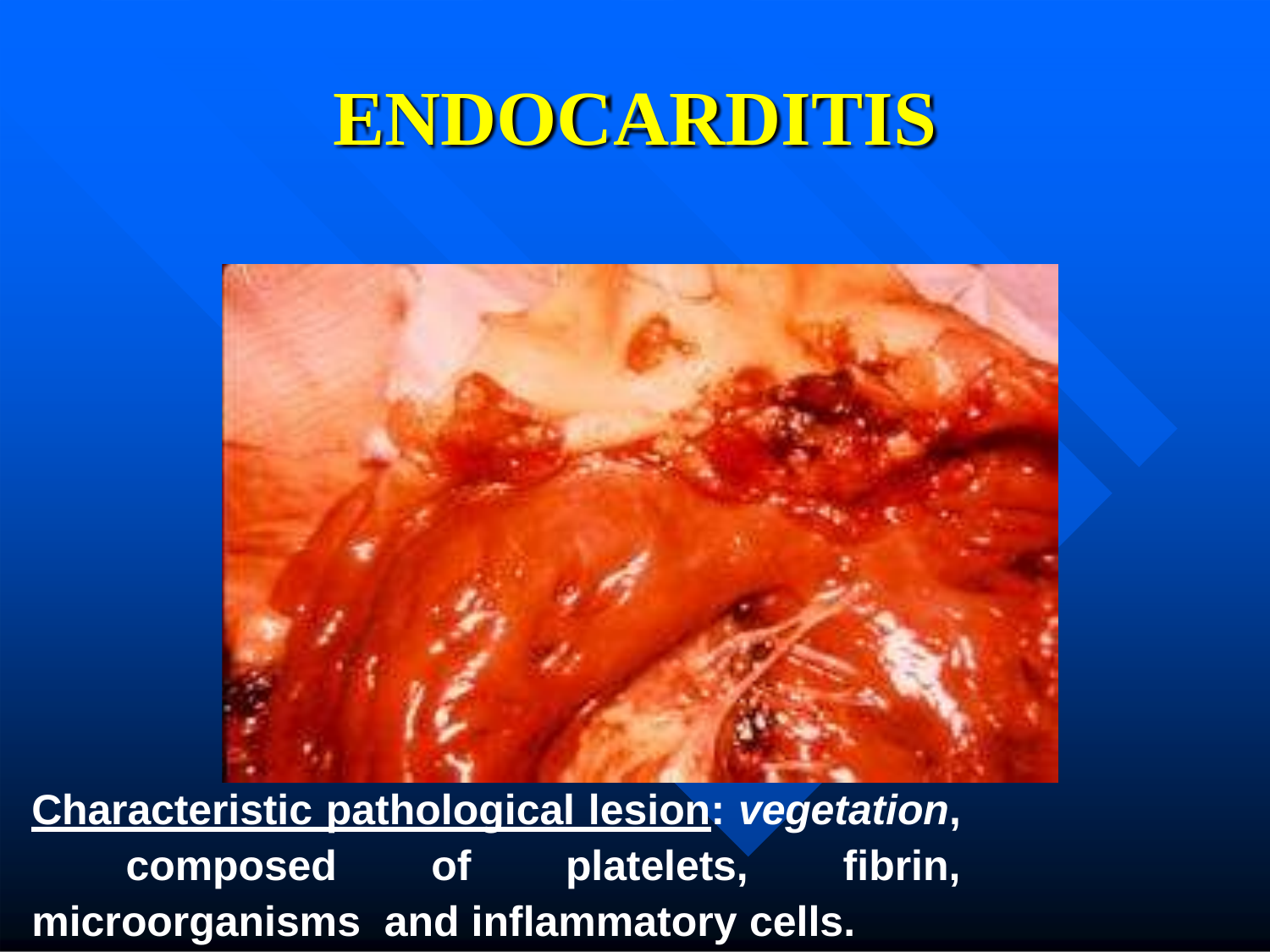

# ENDOCARDITIS

Characteristic pathological lesion: vegetation,  composed of platelets, fibrin, microorganisms  and inflammatory cells.